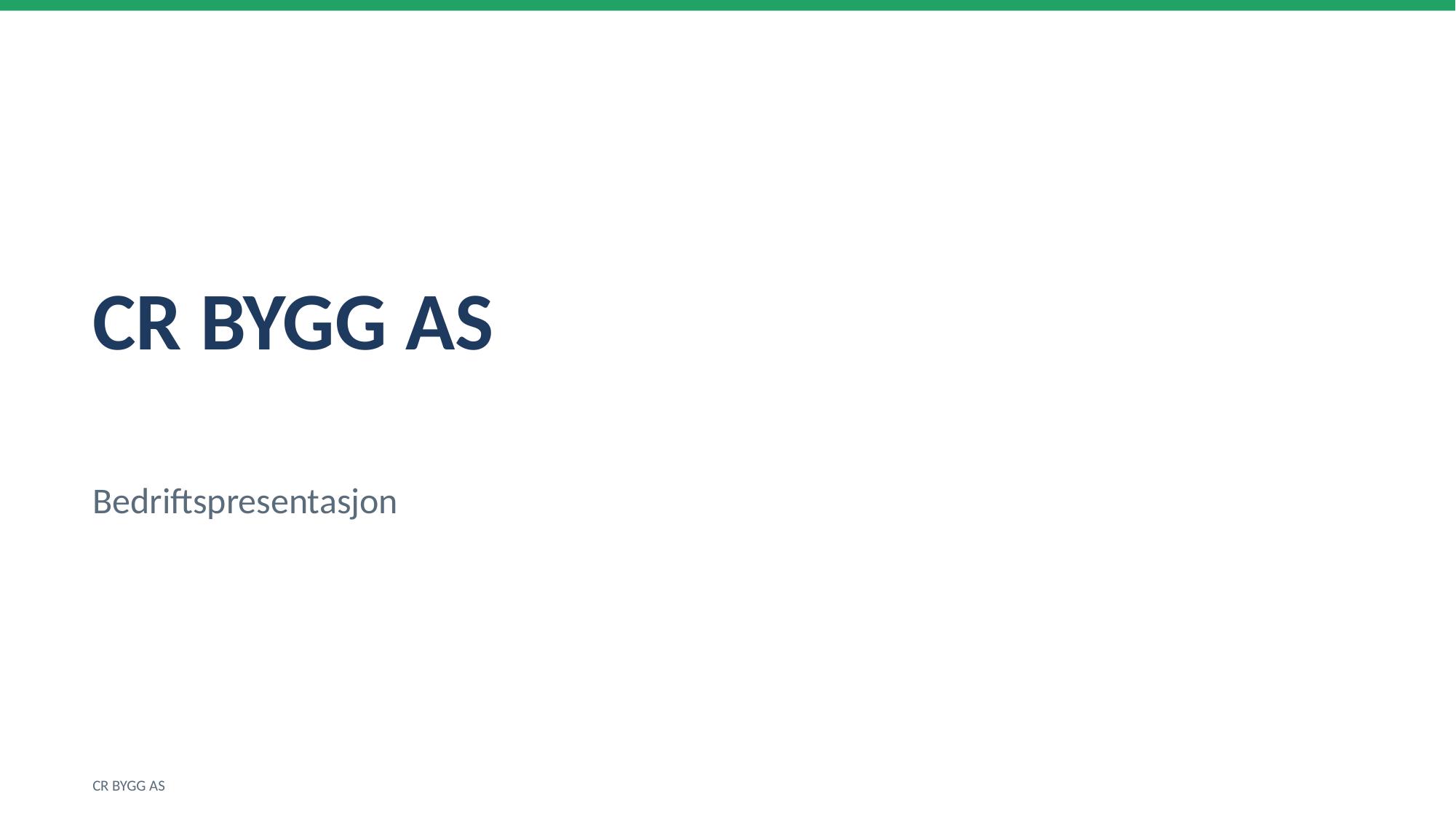

CR BYGG AS
Bedriftspresentasjon
CR BYGG AS